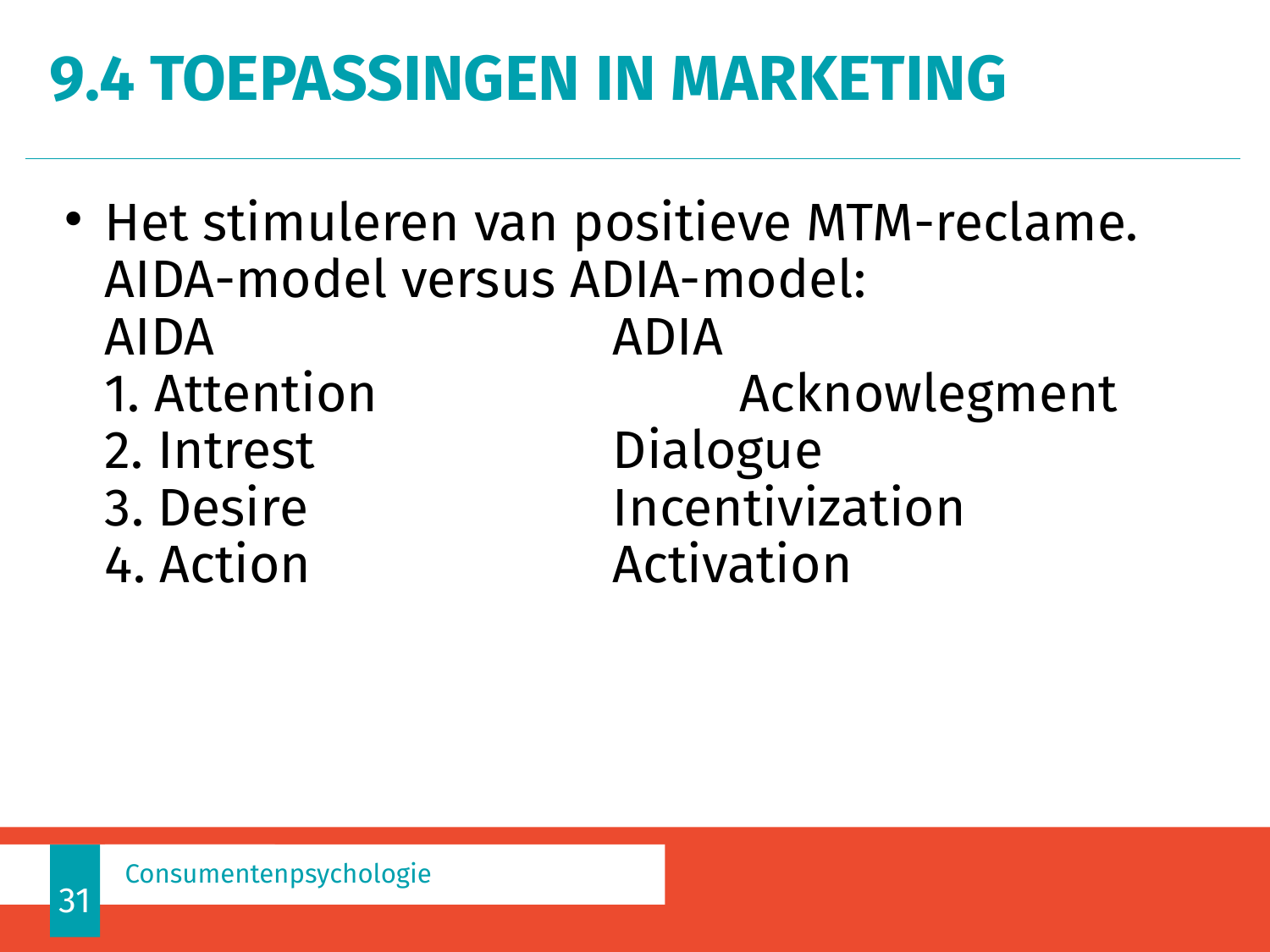

# 9.4 TOEPASSINGEN IN MARKETING
Het stimuleren van positieve MTM-reclame.
AIDA-model versus ADIA-model:
AIDA 				ADIA
1. Attention 			Acknowlegment
2. Intrest			Dialogue
3. Desire			Incentivization
4. Action 			Activation
Consumentenpsychologie
31